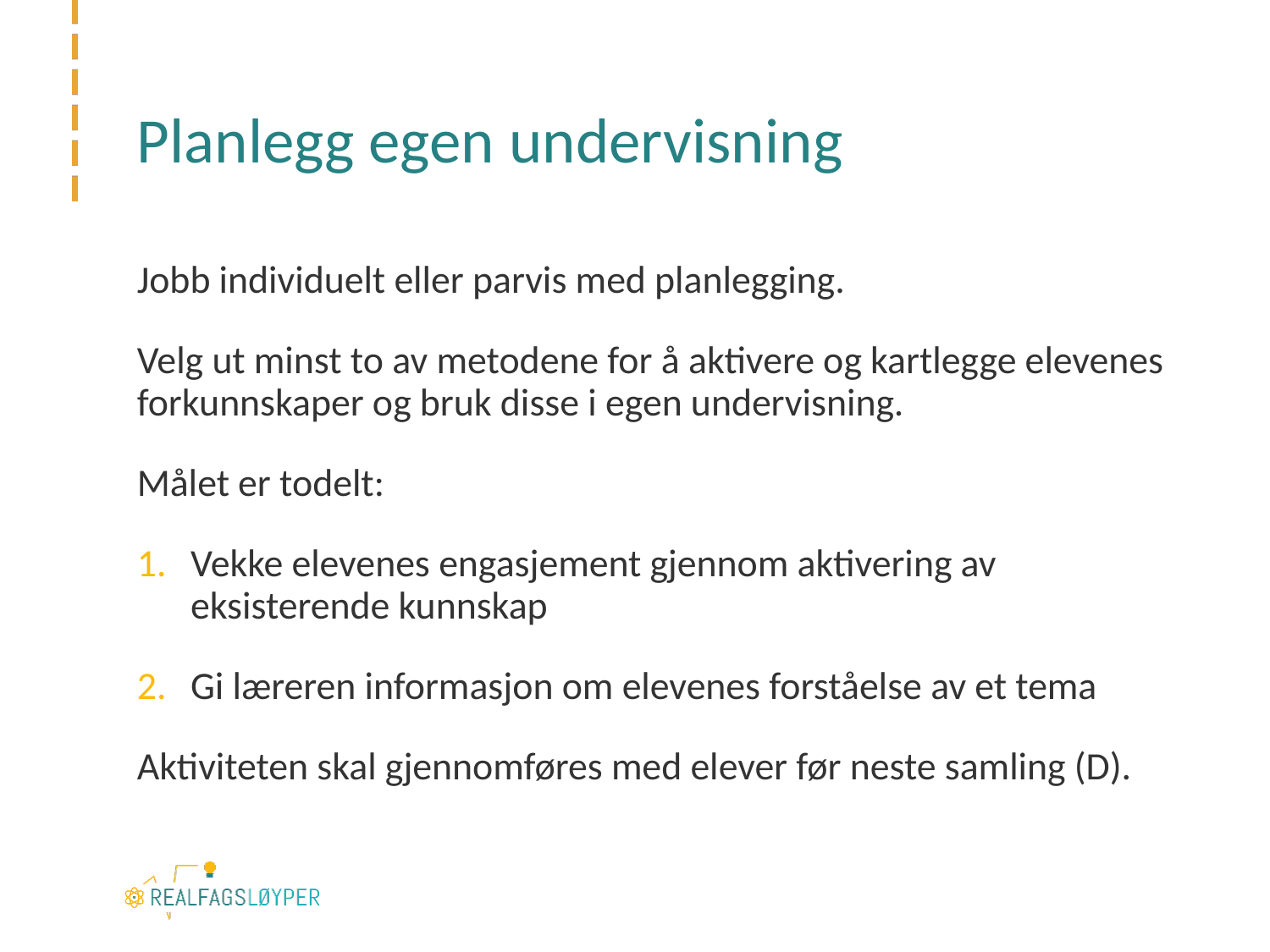

# Planlegg egen undervisning
Jobb individuelt eller parvis med planlegging.
Velg ut minst to av metodene for å aktivere og kartlegge elevenes forkunnskaper og bruk disse i egen undervisning.
Målet er todelt:
Vekke elevenes engasjement gjennom aktivering av eksisterende kunnskap
Gi læreren informasjon om elevenes forståelse av et tema
Aktiviteten skal gjennomføres med elever før neste samling (D).